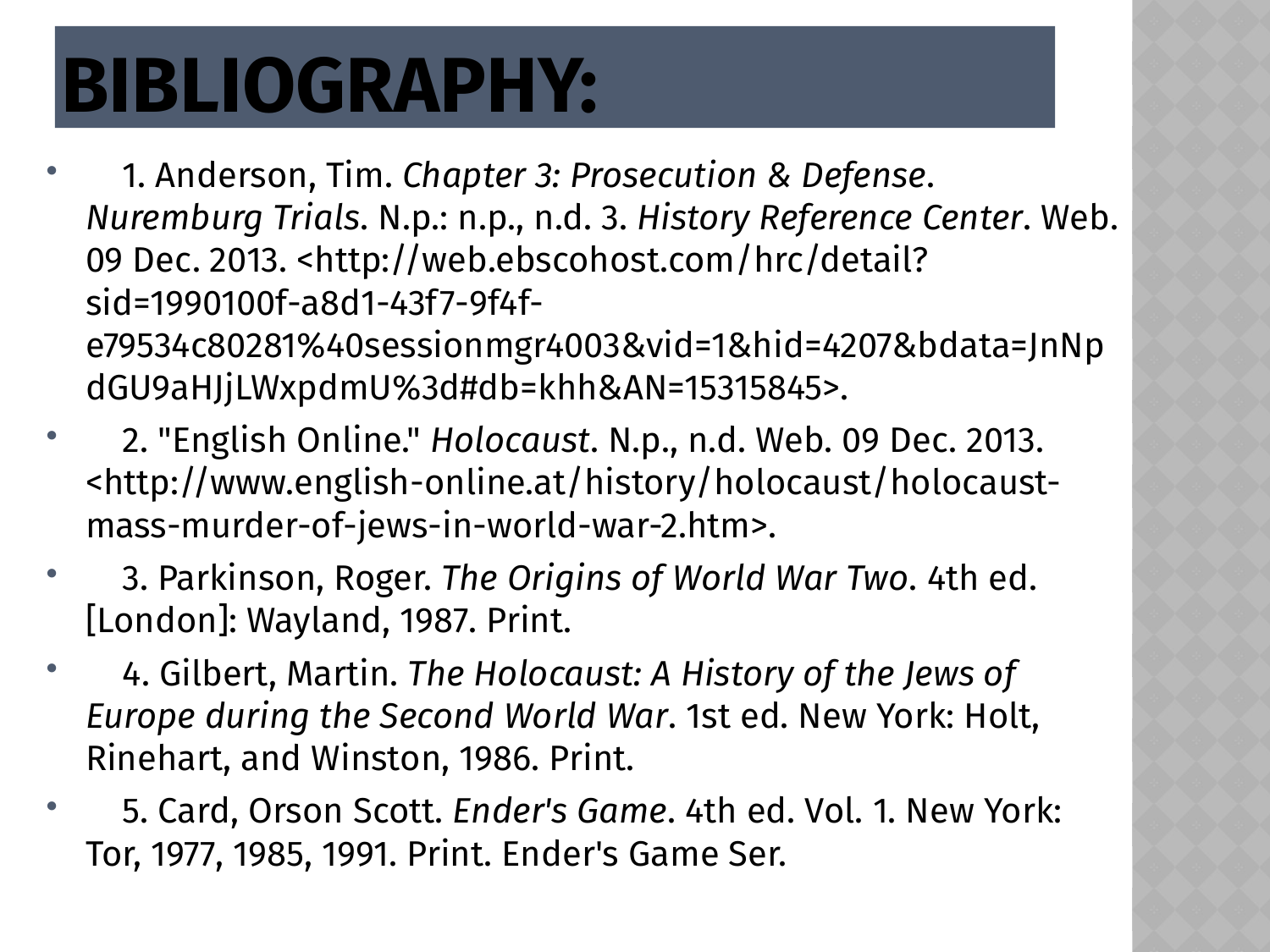

# Bibliography:
    1. Anderson, Tim. Chapter 3: Prosecution & Defense. Nuremburg Trials. N.p.: n.p., n.d. 3. History Reference Center. Web. 09 Dec. 2013. <http://web.ebscohost.com/hrc/detail?sid=1990100f-a8d1-43f7-9f4f-e79534c80281%40sessionmgr4003&vid=1&hid=4207&bdata=JnNpdGU9aHJjLWxpdmU%3d#db=khh&AN=15315845>.
    2. "English Online." Holocaust. N.p., n.d. Web. 09 Dec. 2013. <http://www.english-online.at/history/holocaust/holocaust-mass-murder-of-jews-in-world-war-2.htm>.
    3. Parkinson, Roger. The Origins of World War Two. 4th ed. [London]: Wayland, 1987. Print.
    4. Gilbert, Martin. The Holocaust: A History of the Jews of Europe during the Second World War. 1st ed. New York: Holt, Rinehart, and Winston, 1986. Print.
    5. Card, Orson Scott. Ender's Game. 4th ed. Vol. 1. New York: Tor, 1977, 1985, 1991. Print. Ender's Game Ser.